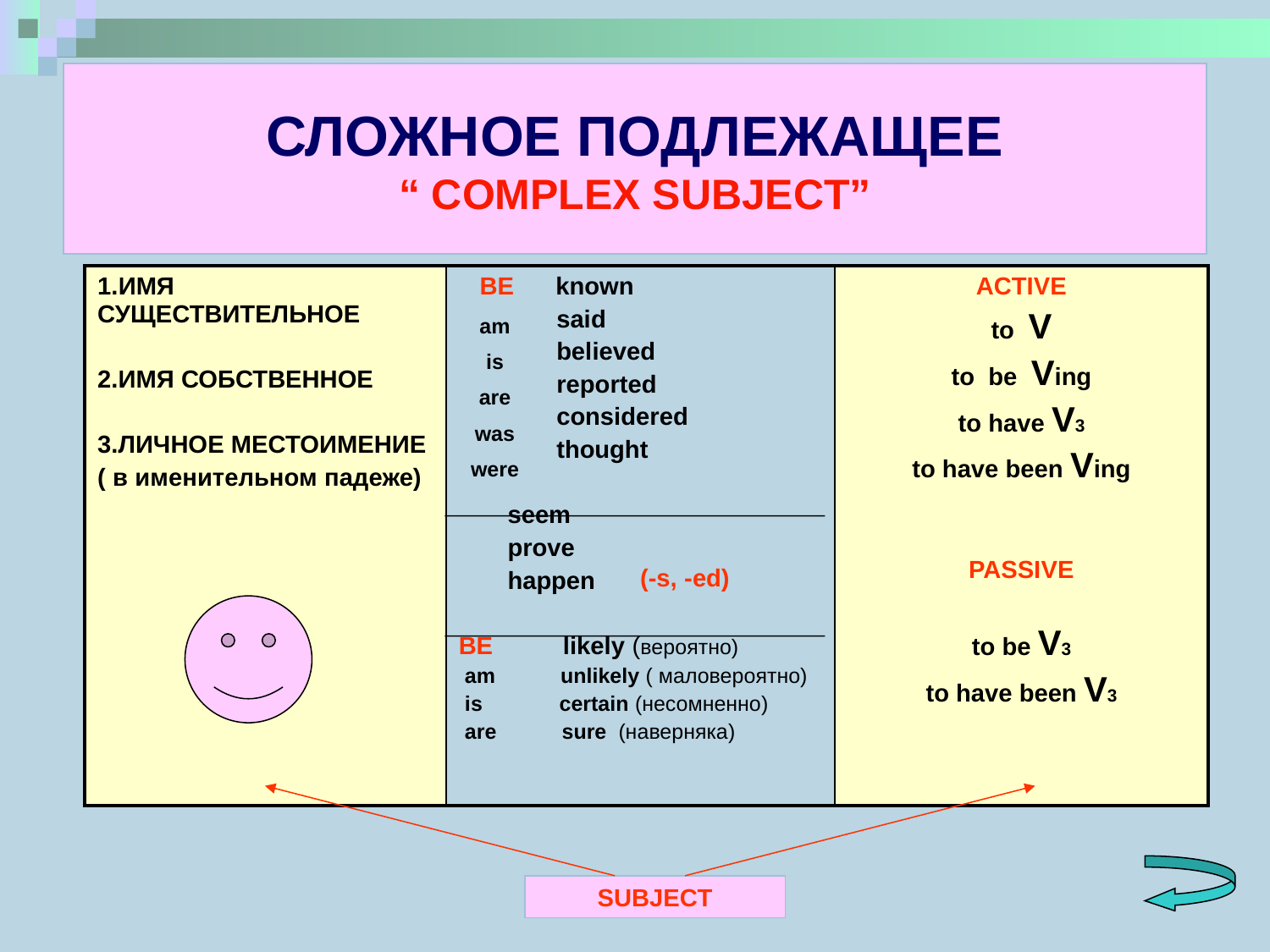

# СЛОЖНОЕ ПОДЛЕЖАЩЕЕ “ COMPLEX SUBJECT”
| 1.ИМЯ СУЩЕСТВИТЕЛЬНОЕ 2.ИМЯ СОБСТВЕННОЕ 3.ЛИЧНОЕ МЕСТОИМЕНИЕ ( в именительном падеже) | BE known said believed reported considered thought seem prove happen BE likely (вероятно) am unlikely ( маловероятно) is certain (несомненно) are sure (наверняка) | ACTIVE to V to be Ving to have V3 to have been Ving PASSIVE to be V3 to have been V3 |
| --- | --- | --- |
am
is
are
was
were

(-s, -ed)

SUBJECT